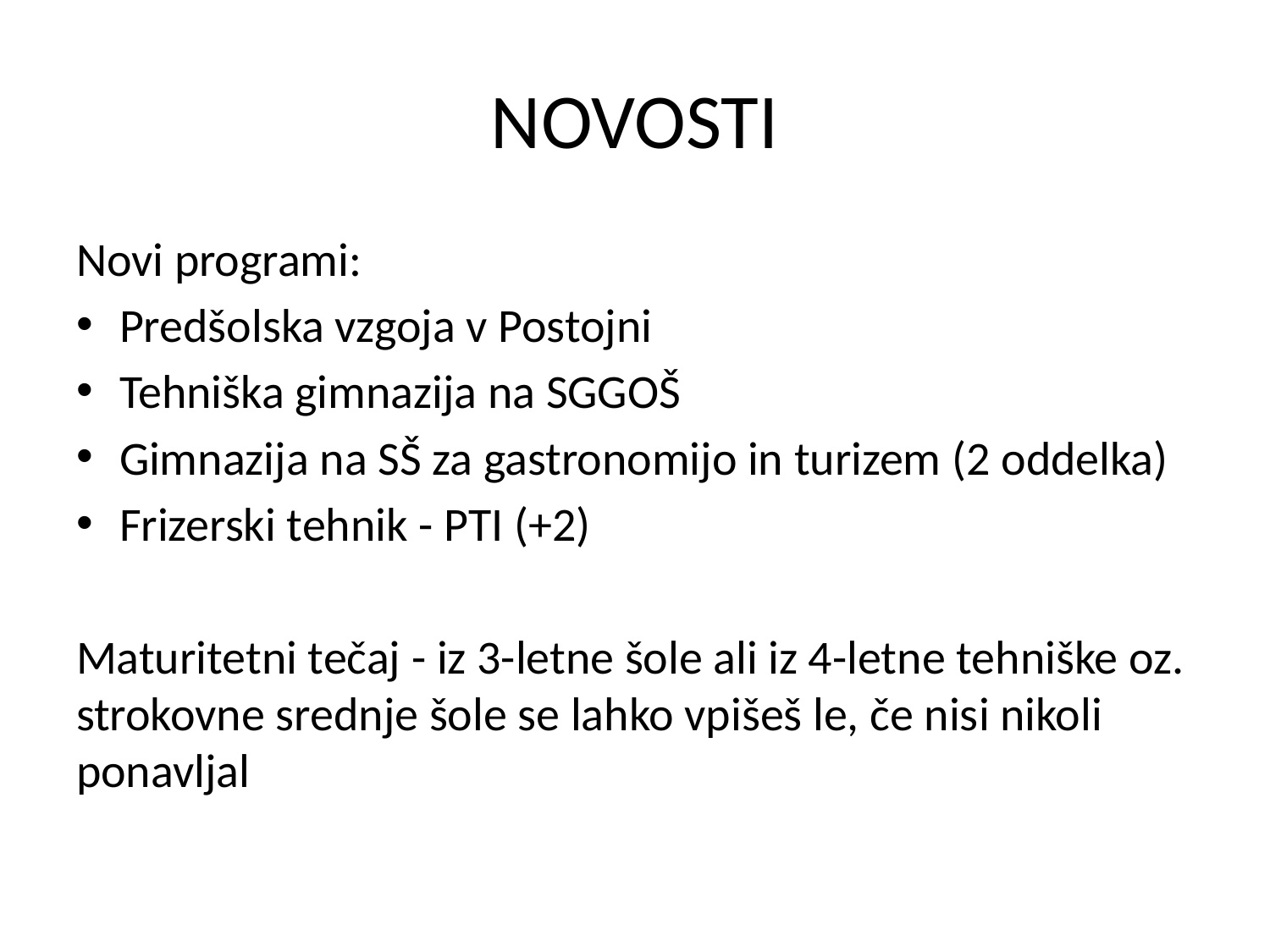

# NOVOSTI
Novi programi:
Predšolska vzgoja v Postojni
Tehniška gimnazija na SGGOŠ
Gimnazija na SŠ za gastronomijo in turizem (2 oddelka)
Frizerski tehnik - PTI (+2)

Maturitetni tečaj - iz 3-letne šole ali iz 4-letne tehniške oz. strokovne srednje šole se lahko vpišeš le, če nisi nikoli ponavljal